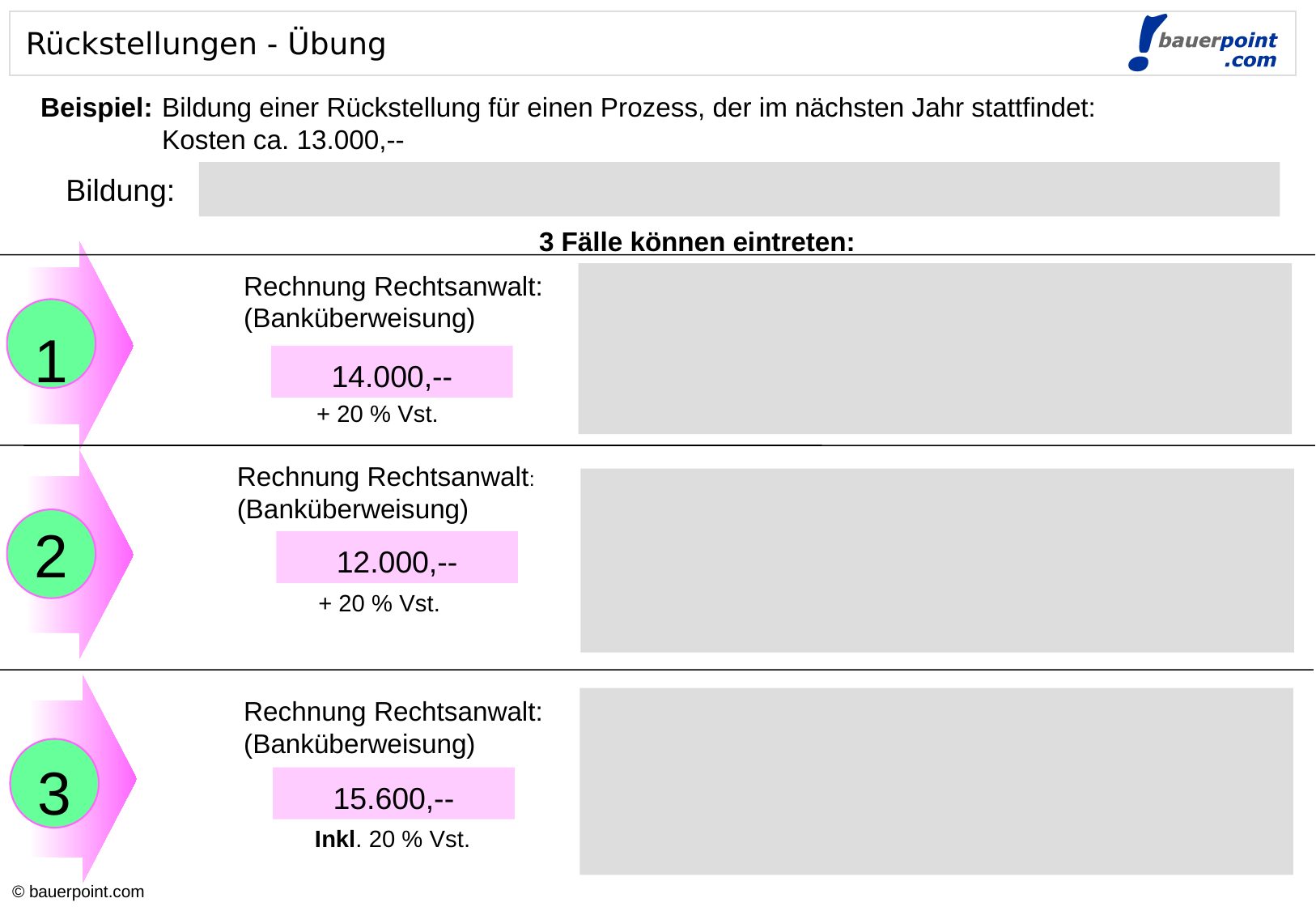

Rückstellungen - Übung
Beispiel: 	Bildung einer Rückstellung für einen Prozess, der im nächsten Jahr stattfindet:
	Kosten ca. 13.000,--

Bildung:
3 Fälle können eintreten:

Rechnung Rechtsanwalt:
(Banküberweisung)

1
14.000,--
+ 20 % Vst.

Rechnung Rechtsanwalt:
(Banküberweisung)

2
12.000,--
+ 20 % Vst.

Rechnung Rechtsanwalt:
(Banküberweisung)

3
15.600,--
Inkl. 20 % Vst.